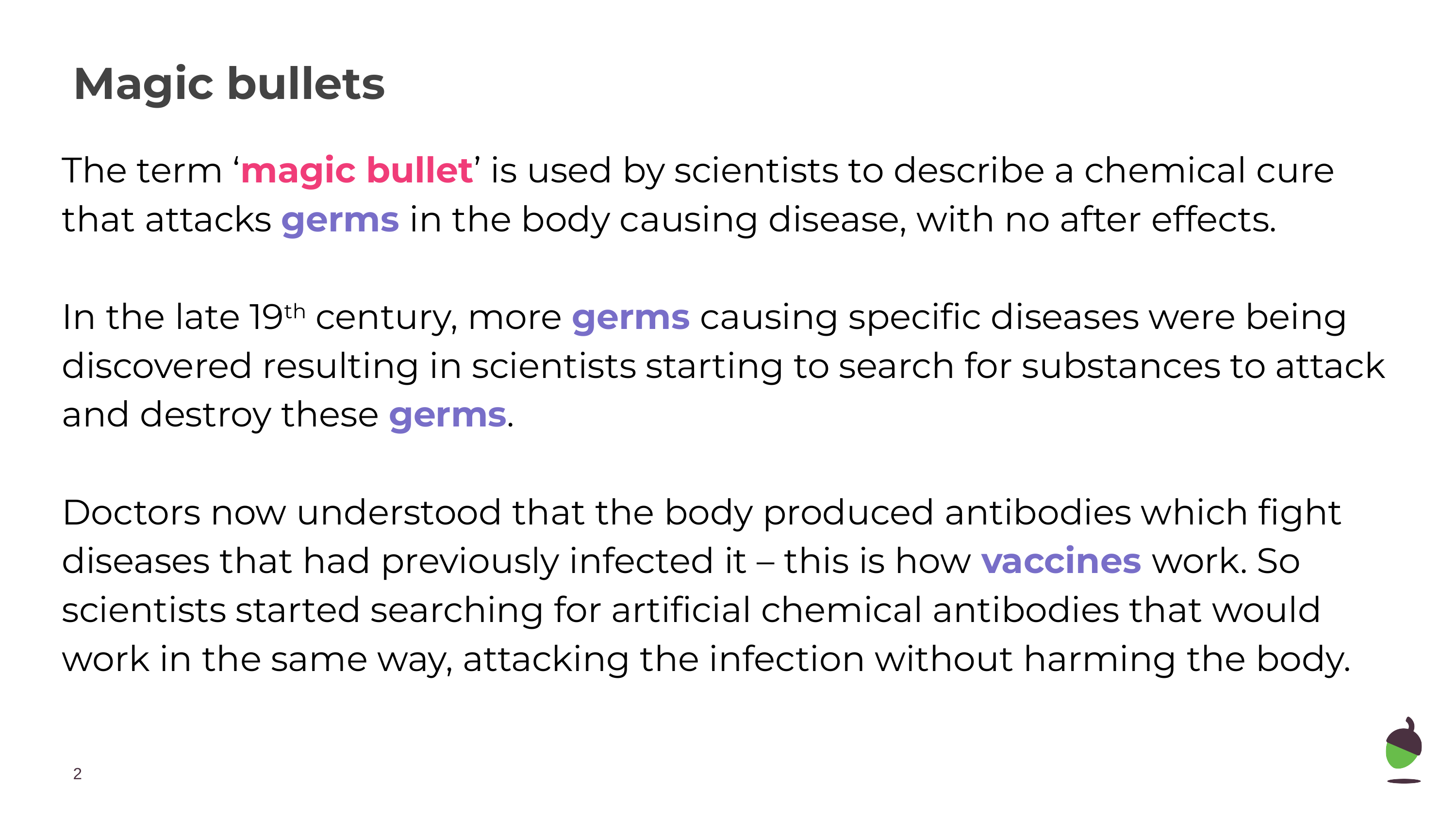

# Magic bullets

The term ‘magic bullet’ is used by scientists to describe a chemical cure that attacks germs in the body causing disease, with no after effects.

In the late 19th century, more germs causing specific diseases were being discovered resulting in scientists starting to search for substances to attack and destroy these germs.

Doctors now understood that the body produced antibodies which fight diseases that had previously infected it – this is how vaccines work. So scientists started searching for artificial chemical antibodies that would work in the same way, attacking the infection without harming the body.

2